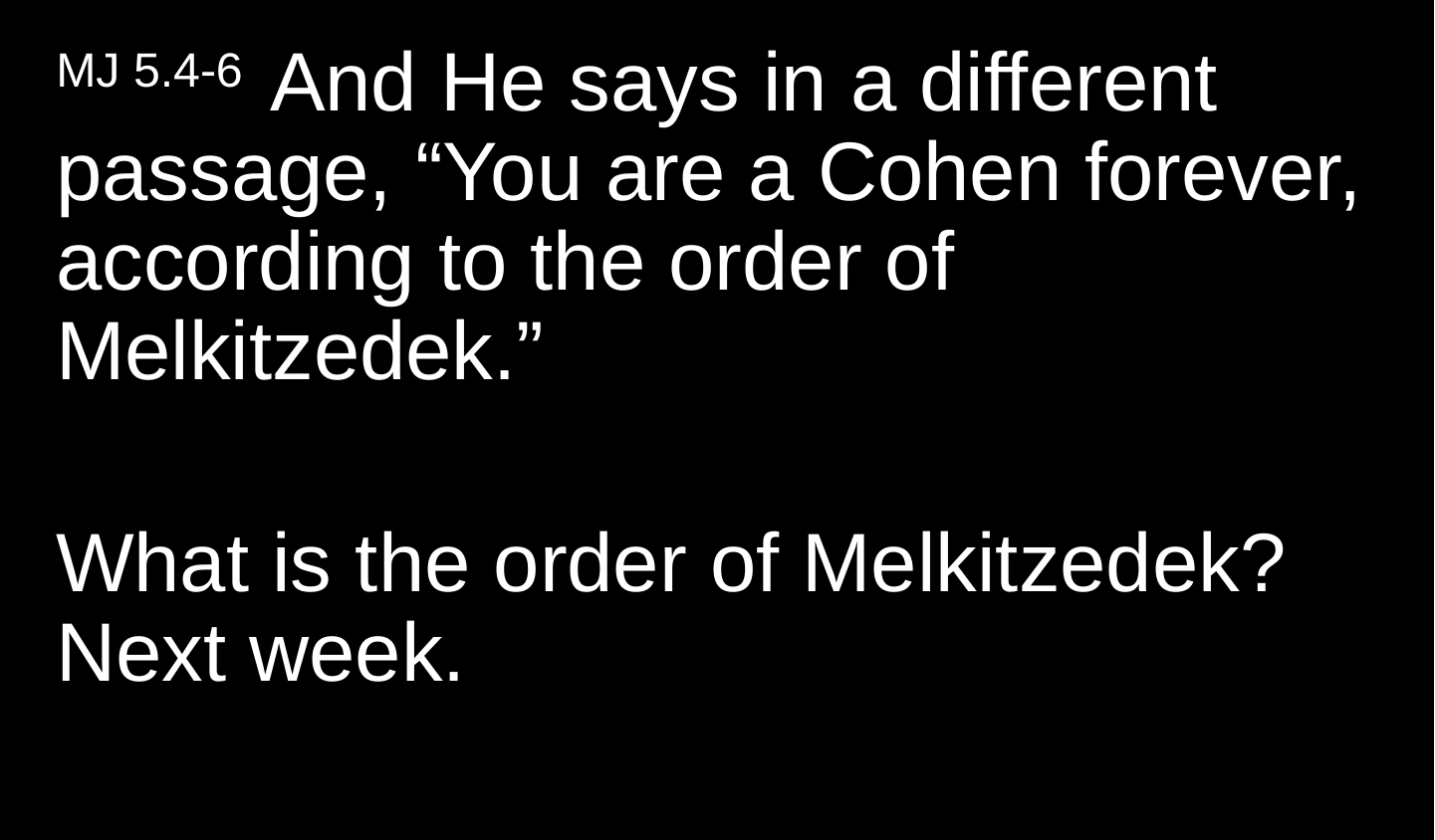

MJ 5.4-6  And He says in a different passage, “You are a Cohen forever, according to the order of Melkitzedek.”

What is the order of Melkitzedek?   Next week.